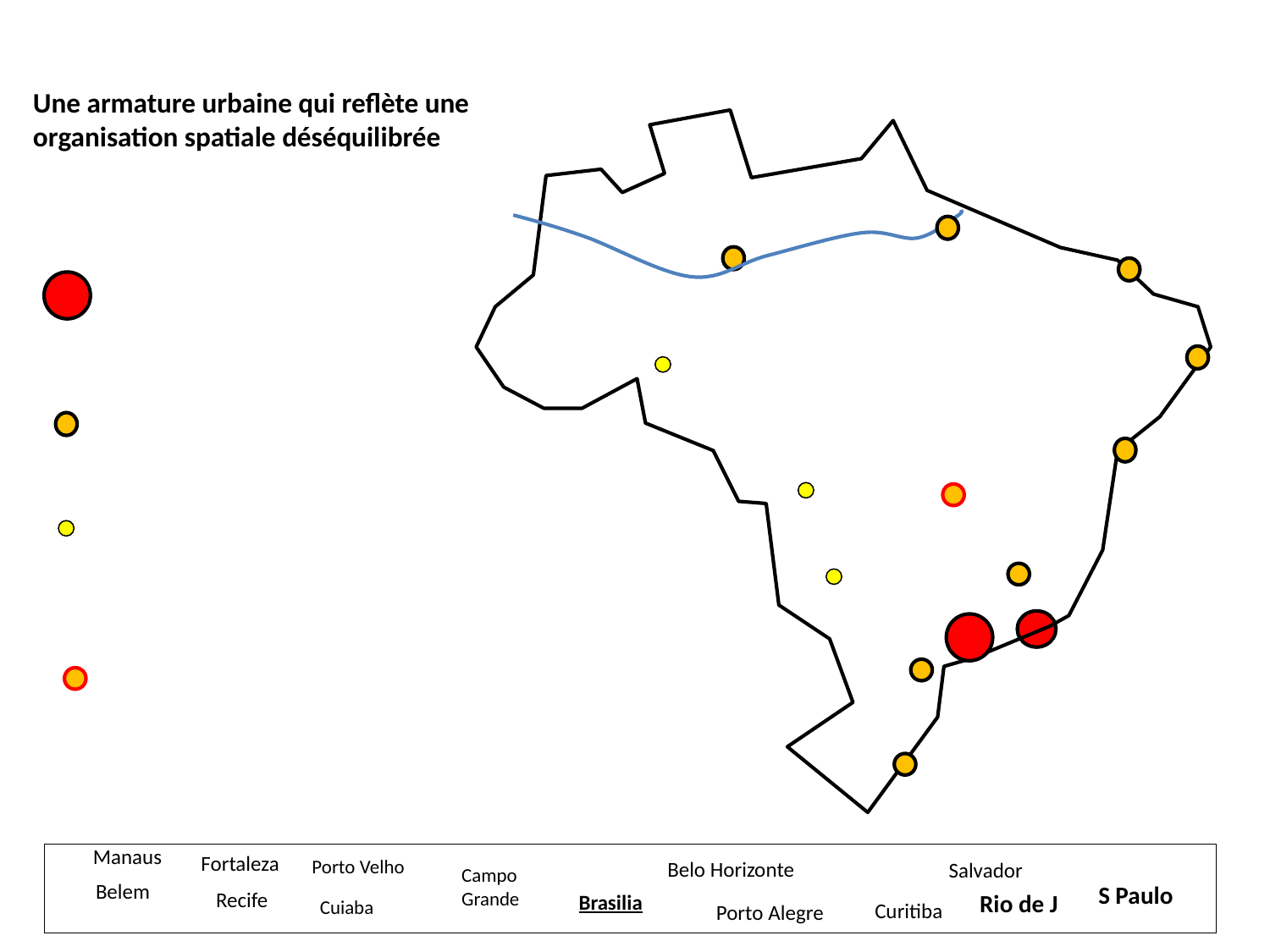

Une armature urbaine qui reflète une organisation spatiale déséquilibrée

Manaus
Fortaleza

Porto Velho
Belo Horizonte
Salvador
Campo
Grande
Belem
S Paulo
Recife
Rio de J
Brasilia
Cuiaba
Curitiba
Porto Alegre